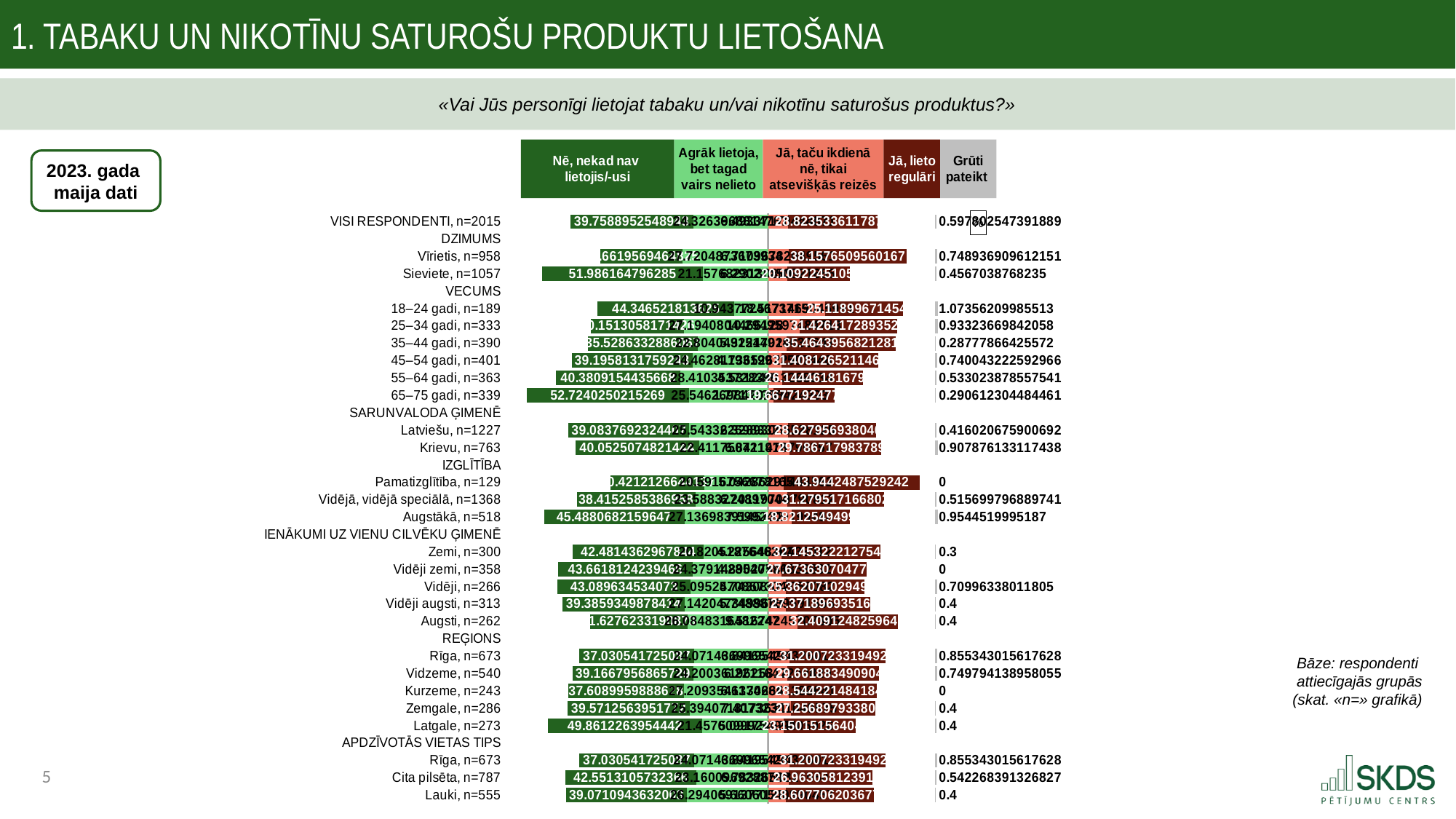

1. Tabaku un nikotīnu saturošu produktu lietošana
«Vai Jūs personīgi lietojat tabaku un/vai nikotīnu saturošus produktus?»

### Chart: %

| Category | . | Nē, nekad nav lietojis/-usi | Agrāk lietoja, bet tagad vairs nelieto | Jā, taču ikdienā nē, tikai atsevišķās reizēs | Jā, lieto regulāri | . | Grūti pateikt |
|---|---|---|---|---|---|---|---|
| VISI RESPONDENTI, n=2015 | 19.18500272717662 | 39.75889525489428 | 24.32639688147665 | 6.493371704448709 | 28.823533611787912 | 18.67020635153319 | 0.5978025473918891 |
| DZIMUMS | None | None | None | None | None | None | None |
| Vīrietis, n=958 | 28.88785054967166 | 26.661956946482476 | 27.72048736739341 | 6.710967820495614 | 38.15765095601672 | 9.118492891257478 | 0.7489369096121505 |
| Sieviete, n=1057 | 10.126447754175668 | 51.98616479628498 | 21.157682313086898 | 6.290224503216558 | 20.109224510588092 | 27.58766265396516 | 0.4567038768234999 |
| VECUMS | None | None | None | None | None | None | None |
| 18–24 gadi, n=189 | 27.980000582551085 | 44.34652181362496 | 10.943772467371502 | 18.517146904599066 | 25.118996714549407 | 10.350968048621336 | 1.0735620998551312 |
| 25–34 gadi, n=333 | 25.924908599792143 | 30.15130581714256 | 27.194080446612848 | 10.294959748471296 | 31.42641728935278 | 12.265734629945733 | 0.9332366984205795 |
| 35–44 gadi, n=390 | 24.93761835023793 | 35.52863328860669 | 22.804043224702927 | 5.915149140306474 | 35.46439568212812 | 12.607566845335214 | 0.28777866425572013 |
| 45–54 gadi, n=401 | 19.61166432236102 | 39.195813175924336 | 24.462817365262193 | 4.193199715074457 | 31.408126521146446 | 18.385785431548907 | 0.7400432225929656 |
| 55–64 gadi, n=363 | 14.479025691581757 | 40.380915443566806 | 28.410353728398984 | 4.531245132682342 | 26.14446181679456 | 23.311404718292906 | 0.5330238785575414 |
| 65–75 gadi, n=339 | 4.999999999999993 | 52.7240250215269 | 25.546269842020656 | 1.7713735842499285 | 19.667719247718058 | 32.54801883580183 | 0.2906123044844606 |
| SARUNVALODA ĢIMENĒ | None | None | None | None | None | None | None |
| Latviešu, n=1227 | 18.64320303276985 | 39.08376923244071 | 25.54332259833699 | 6.3289305552812465 | 28.62795693804009 | 19.030224174448474 | 0.41602067590069247 |
| Krievu, n=763 | 20.806036659490175 | 40.0525074821444 | 22.411750721912973 | 6.8411476790356955 | 29.78671798378985 | 17.359246004944264 | 0.907876133117438 |
| IZGLĪTĪBA | None | None | None | None | None | None | None |
| Pamatizglītība, n=129 | 32.2574065313174 | 30.42121266441367 | 20.59167566781647 | 5.0428629148456166 | 43.944248752924196 | 4.999999999999997 | 0.0 |
| Vidējā, vidējā speciālā, n=1368 | 21.26670883514727 | 38.415258538695845 | 23.588327489704433 | 6.201197007908118 | 31.279517166801952 | 16.50639749305974 | 0.5156997968897414 |
| Augstākā, n=518 | 10.645242733010694 | 45.48806821596469 | 27.136983914572166 | 7.599240919948797 | 18.821254949995655 | 27.566615797825357 | 0.9544519995186999 |
| IENĀKUMI UZ VIENU CILVĒKU ĢIMENĒ | None | None | None | None | None | None | None |
| Zemi, n=300 | 19.968339802143074 | 42.48143629678442 | 20.82051876462005 | 4.225648104330123 | 32.14532221275423 | 17.616141350685457 | 0.3270746215113179 |
| Vidēji zemi, n=358 | 15.229333536846859 | 43.661812423946635 | 24.379148902754054 | 4.285407968528916 | 27.67363070477044 | 22.028072994470456 | 0.0 |
| Vidēji, n=266 | 15.085413243744195 | 43.089634534072964 | 25.09524708573039 | 5.743083970580817 | 25.362071029497823 | 22.88195666769117 | 0.7099633801180502 |
| Vidēji augsti, n=313 | 16.742312525745806 | 39.38593498784141 | 27.142047349960333 | 5.748887895915554 | 27.37189693516792 | 20.866326836686333 | 0.35123283111490683 |
| Augsti, n=262 | 25.557839896235613 | 31.627623319087256 | 26.08483164822468 | 9.516742457073045 | 32.4091248259648 | 12.061244384731962 | 0.36167774965029537 |
| REĢIONS | None | None | None | None | None | None | None |
| Rīga, n=673 | 22.168316141917778 | 37.03054172508699 | 24.07143699654278 | 6.841954943260114 | 31.200723319492326 | 15.94443340501737 | 0.855343015617628 |
| Vidzeme, n=540 | 19.90313721439301 | 39.16679568657289 | 24.20036196258165 | 6.2211647209828955 | 29.661883490904653 | 18.10406345588226 | 0.7497941389580554 |
| Kurzeme, n=243 | 18.45194476161818 | 37.6089959888628 | 27.209354113066567 | 6.637428413886414 | 28.544221484184256 | 18.80546176969914 | 0.0 |
| Zemgale, n=286 | 18.30496665100722 | 39.57125639517724 | 25.39407181736309 | 7.4073230104957455 | 27.256897933803128 | 19.322890723470938 | 0.37045084316083193 |
| Latgale, n=273 | 11.95145847570063 | 49.86122639544423 | 21.45760999240269 | 5.091754994059261 | 23.15015156404988 | 25.745205109660667 | 0.4392570540440332 |
| APDZĪVOTĀS VIETAS TIPS | None | None | None | None | None | None | None |
| Rīga, n=673 | 22.168316141917778 | 37.03054172508699 | 24.07143699654278 | 6.841954943260114 | 31.200723319492326 | 15.94443340501737 | 0.855343015617628 |
| Cita pilsēta, n=787 | 17.558887361440693 | 42.55131057323661 | 23.160096928870242 | 6.78326598265503 | 26.963058123911214 | 20.240787561203565 | 0.5422683913268269 |
| Lauki, n=555 | 17.905131362635146 | 39.07109436320026 | 26.294069137712142 | 5.660605409904571 | 28.607706203677807 | 19.718800054187433 | 0.36652488550543494 |
2023. gada
maija dati
Bāze: respondenti
 attiecīgajās grupās (skat. «n=» grafikā)